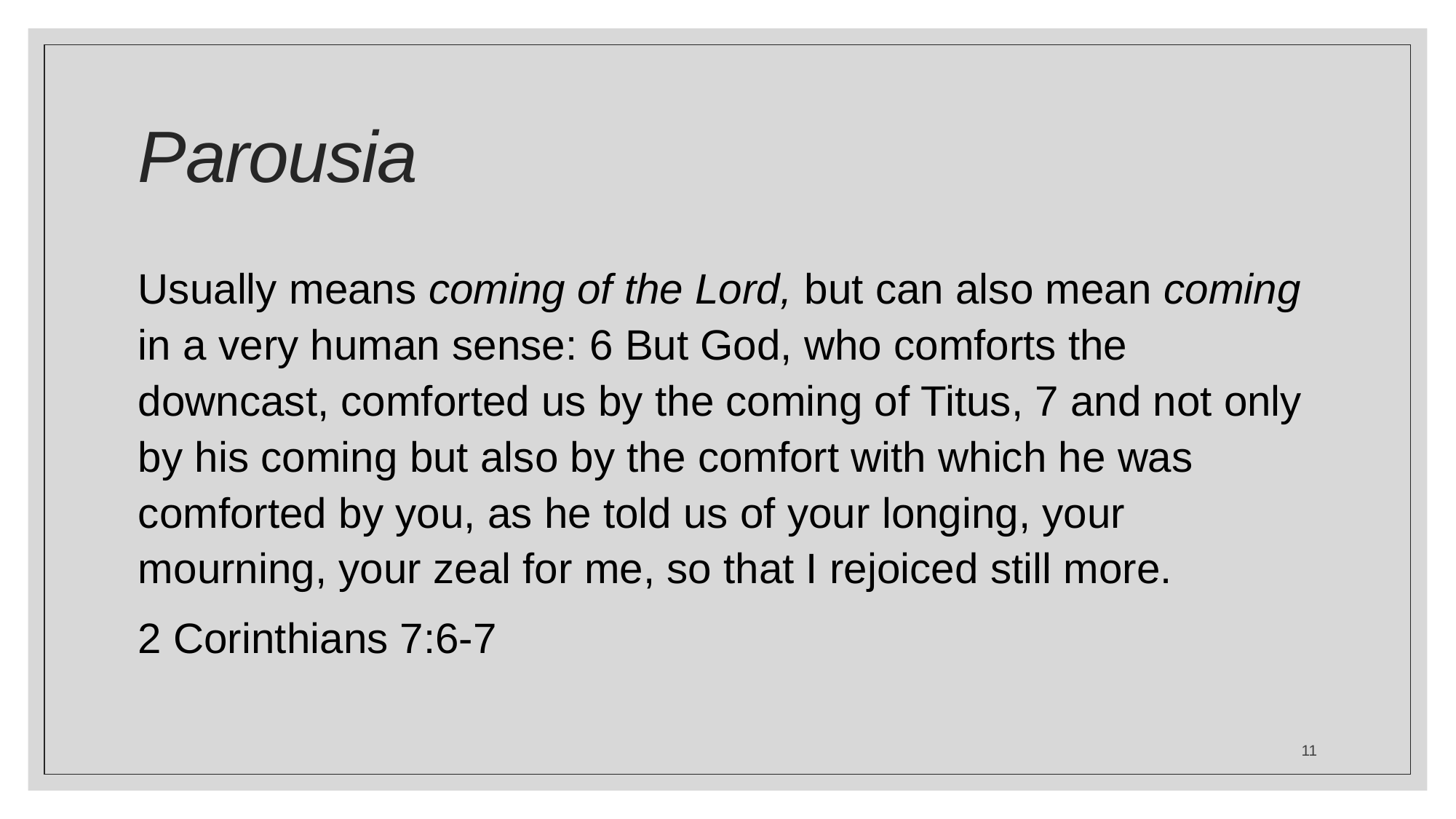

# Parousia
Usually means coming of the Lord, but can also mean coming in a very human sense: 6 But God, who comforts the downcast, comforted us by the coming of Titus, 7 and not only by his coming but also by the comfort with which he was comforted by you, as he told us of your longing, your mourning, your zeal for me, so that I rejoiced still more.
2 Corinthians 7:6-7
11